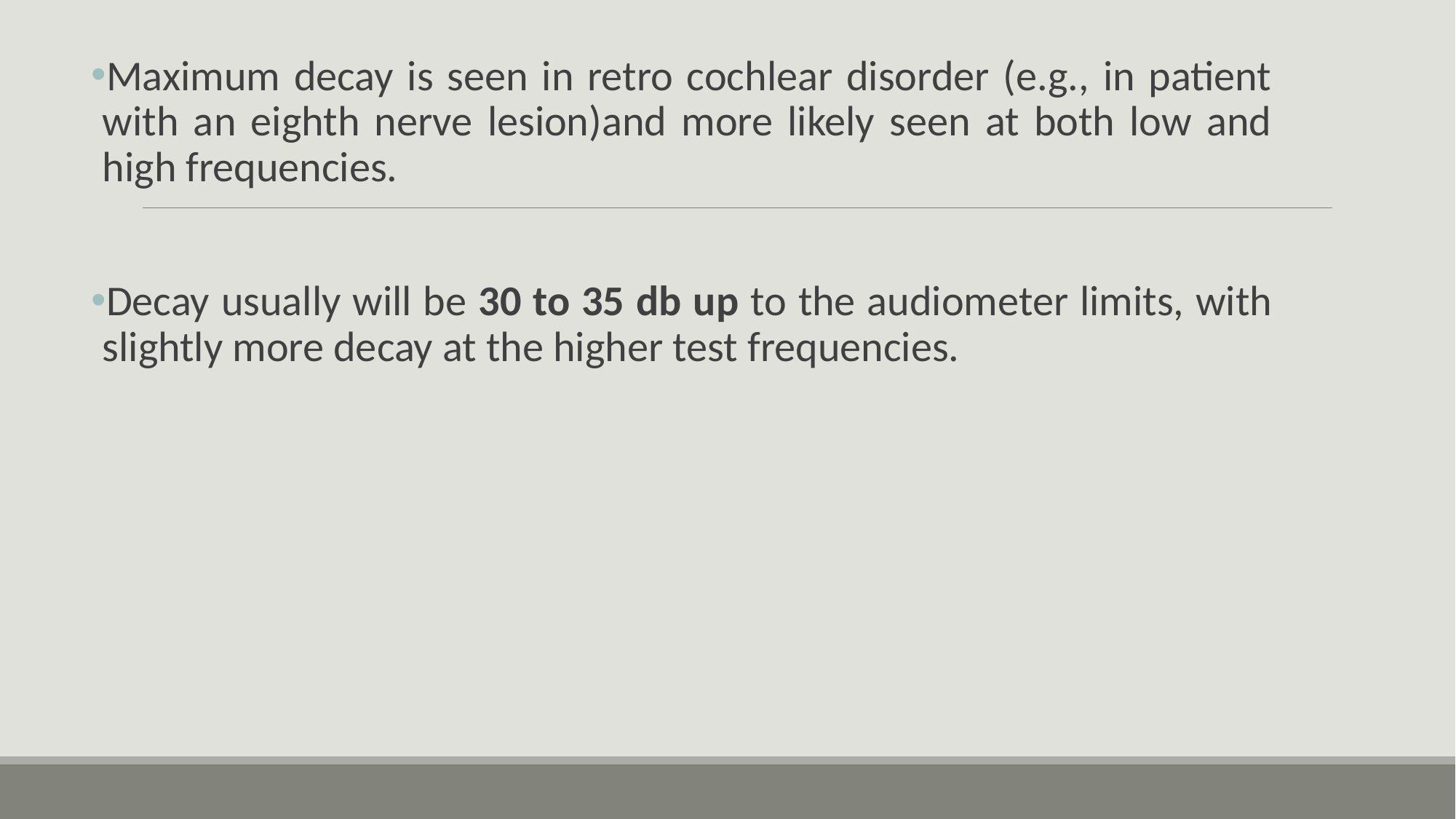

Maximum decay is seen in retro cochlear disorder (e.g., in patient with an eighth nerve lesion)and more likely seen at both low and high frequencies.

Decay usually will be 30 to 35 db up to the audiometer limits, with slightly more decay at the higher test frequencies.